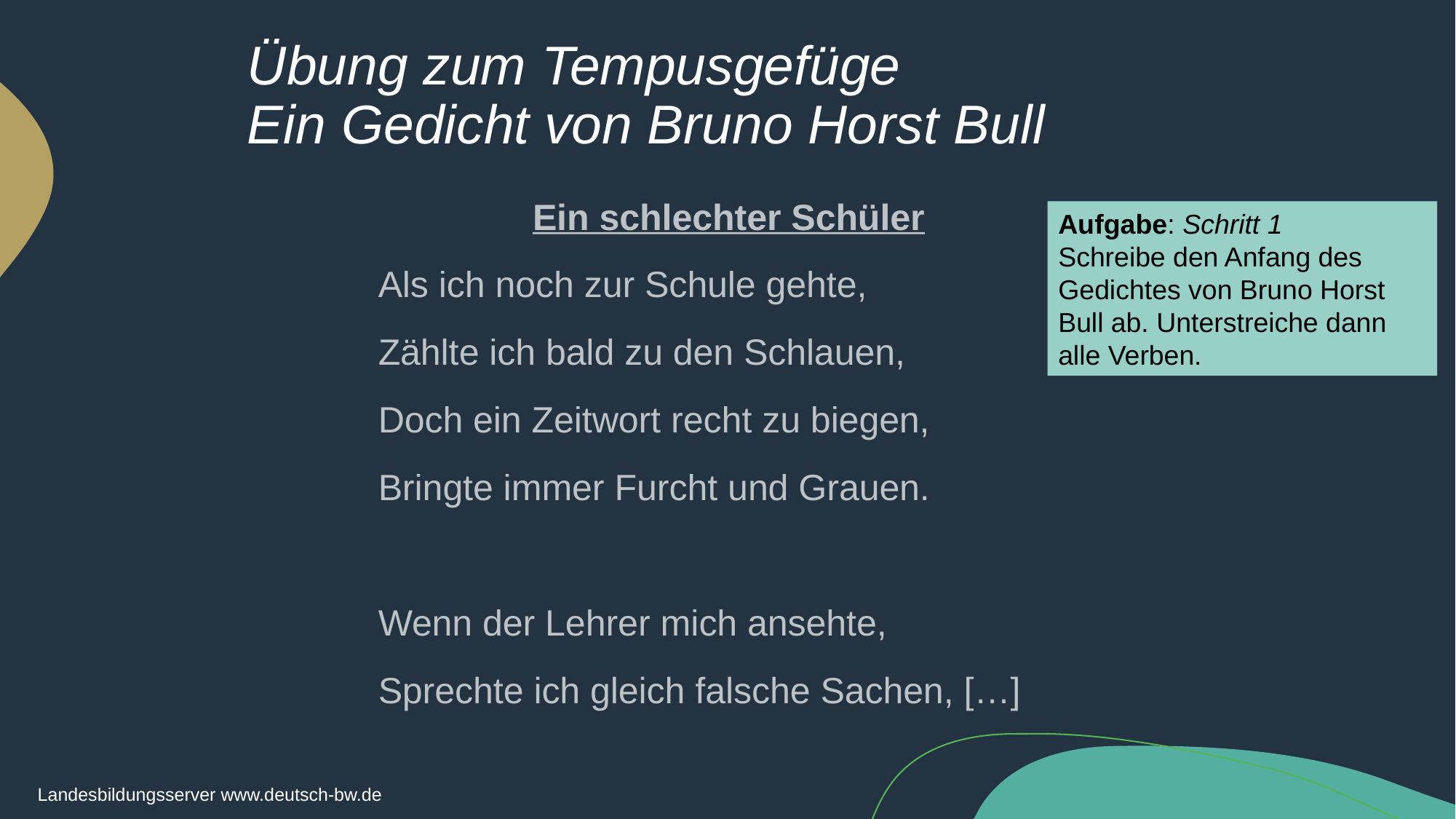

# Übung zum Tempusgefüge Ein Gedicht von Bruno Horst Bull
Ein schlechter Schüler
Als ich noch zur Schule gehte,
Zählte ich bald zu den Schlauen,
Doch ein Zeitwort recht zu biegen,
Bringte immer Furcht und Grauen.

Wenn der Lehrer mich ansehte,
Sprechte ich gleich falsche Sachen, […]
Aufgabe: Schritt 1
Schreibe den Anfang des Gedichtes von Bruno Horst Bull ab. Unterstreiche dann alle Verben.
Landesbildungsserver www.deutsch-bw.de